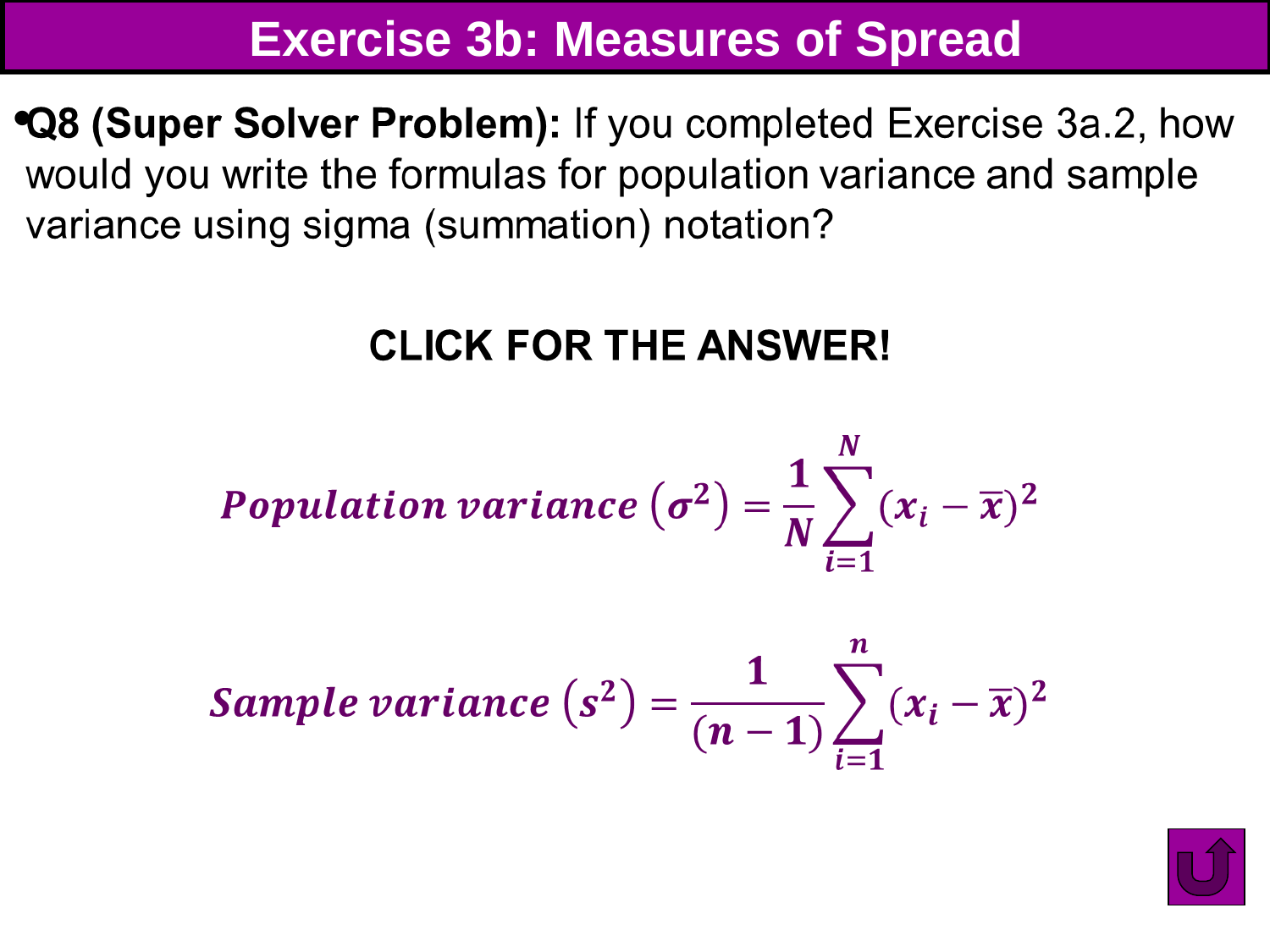

# Exercise 3b: Measures of Spread

53
53